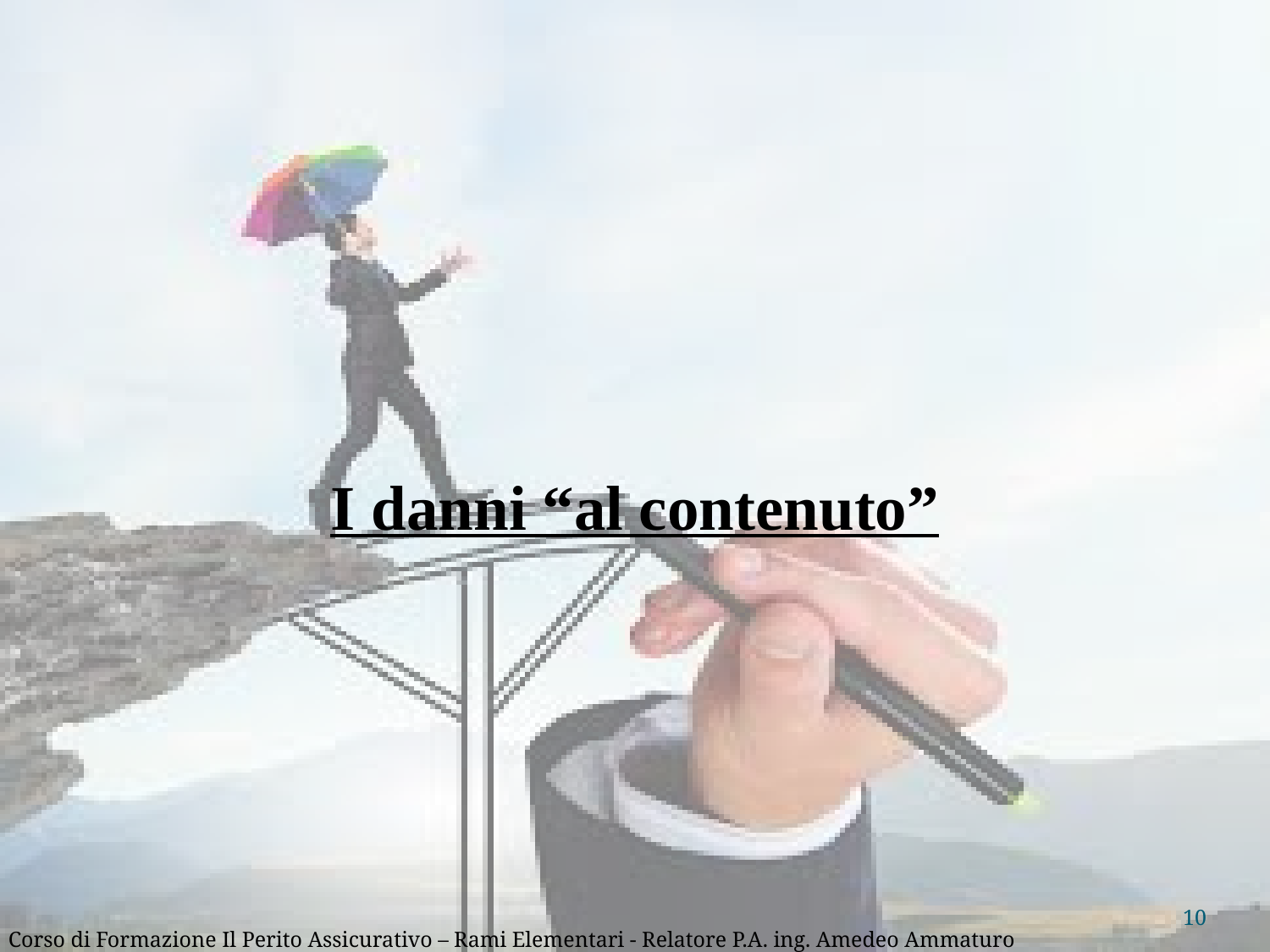

I danni “al contenuto”
10
Corso di Formazione Il Perito Assicurativo – Rami Elementari - Relatore P.A. ing. Amedeo Ammaturo